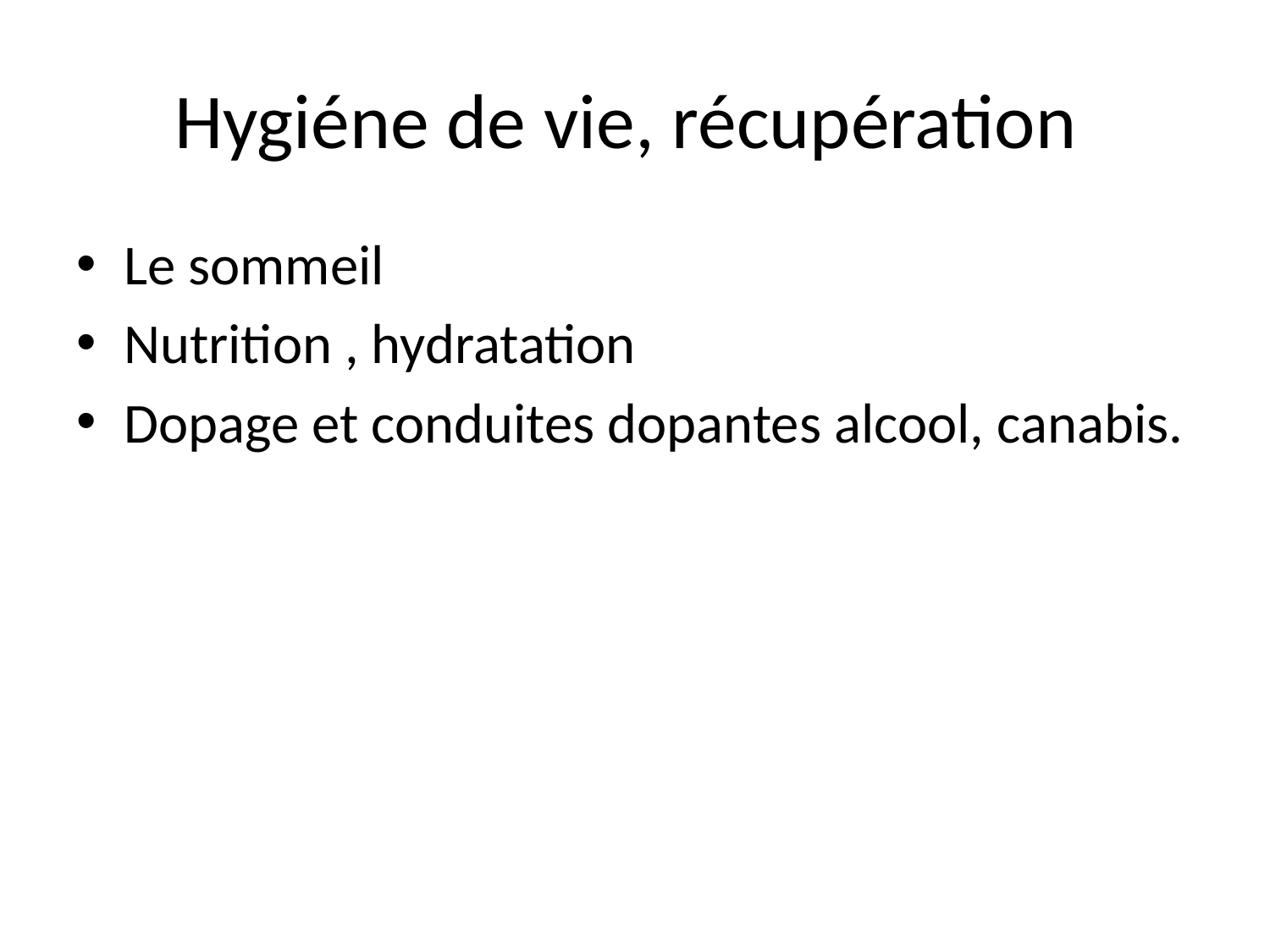

# Hygiéne de vie, récupération
Le sommeil
Nutrition , hydratation
Dopage et conduites dopantes alcool, canabis.